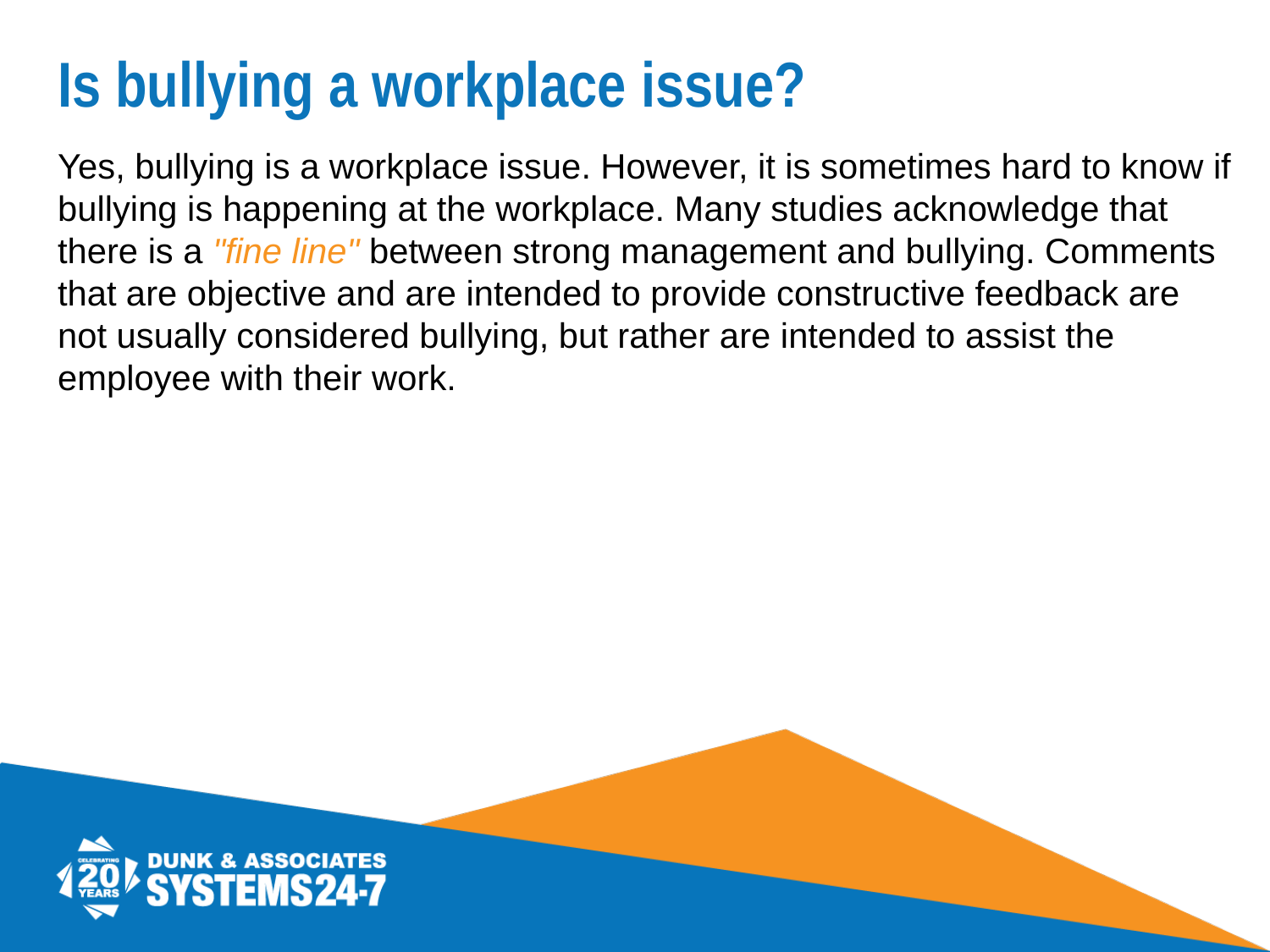

# Is bullying a workplace issue?
Yes, bullying is a workplace issue. However, it is sometimes hard to know if bullying is happening at the workplace. Many studies acknowledge that there is a "fine line" between strong management and bullying. Comments that are objective and are intended to provide constructive feedback are not usually considered bullying, but rather are intended to assist the employee with their work.